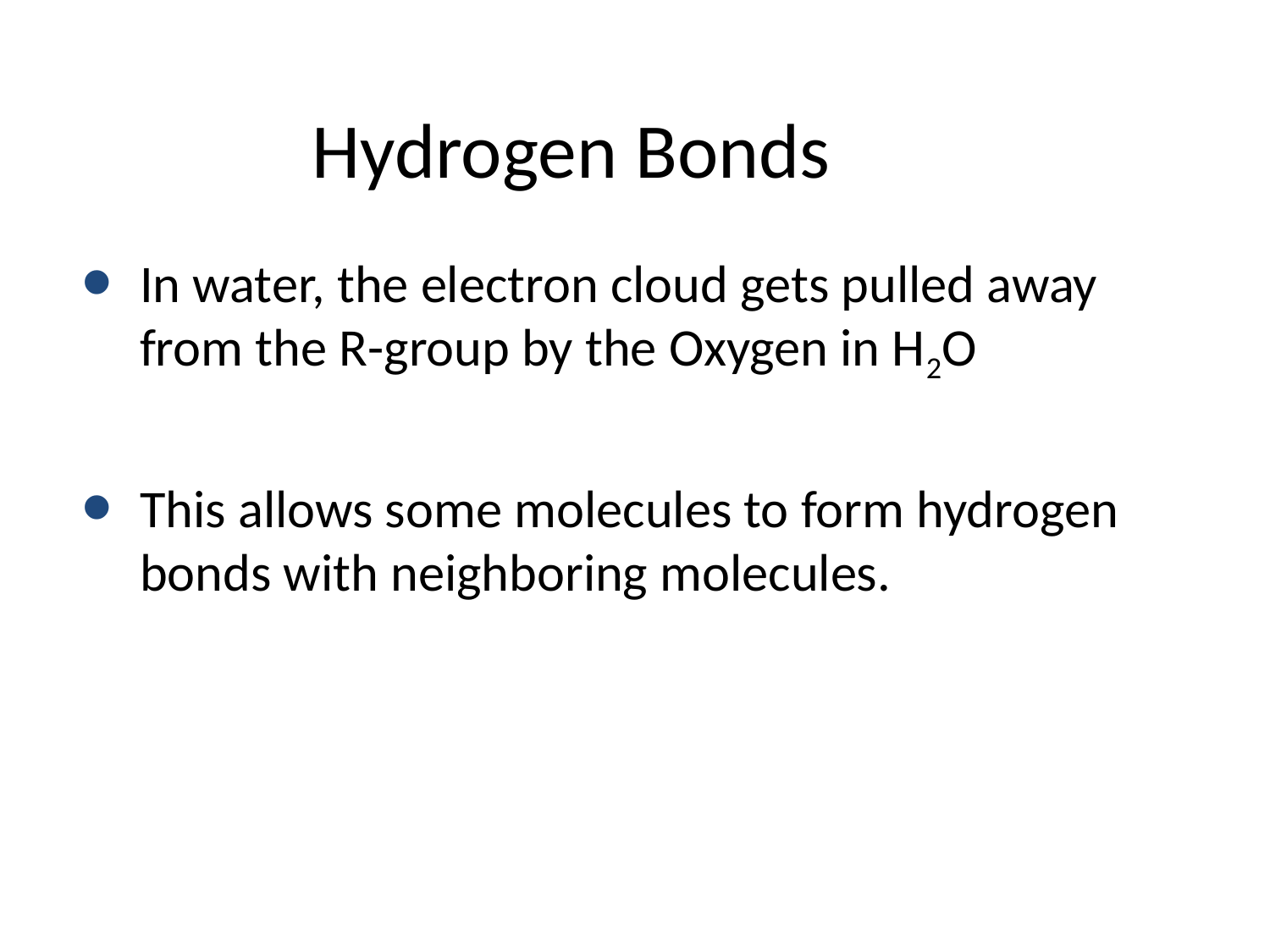

# Hydrogen Bonds
In water, the electron cloud gets pulled away from the R-group by the Oxygen in H2O

This allows some molecules to form hydrogen bonds with neighboring molecules.